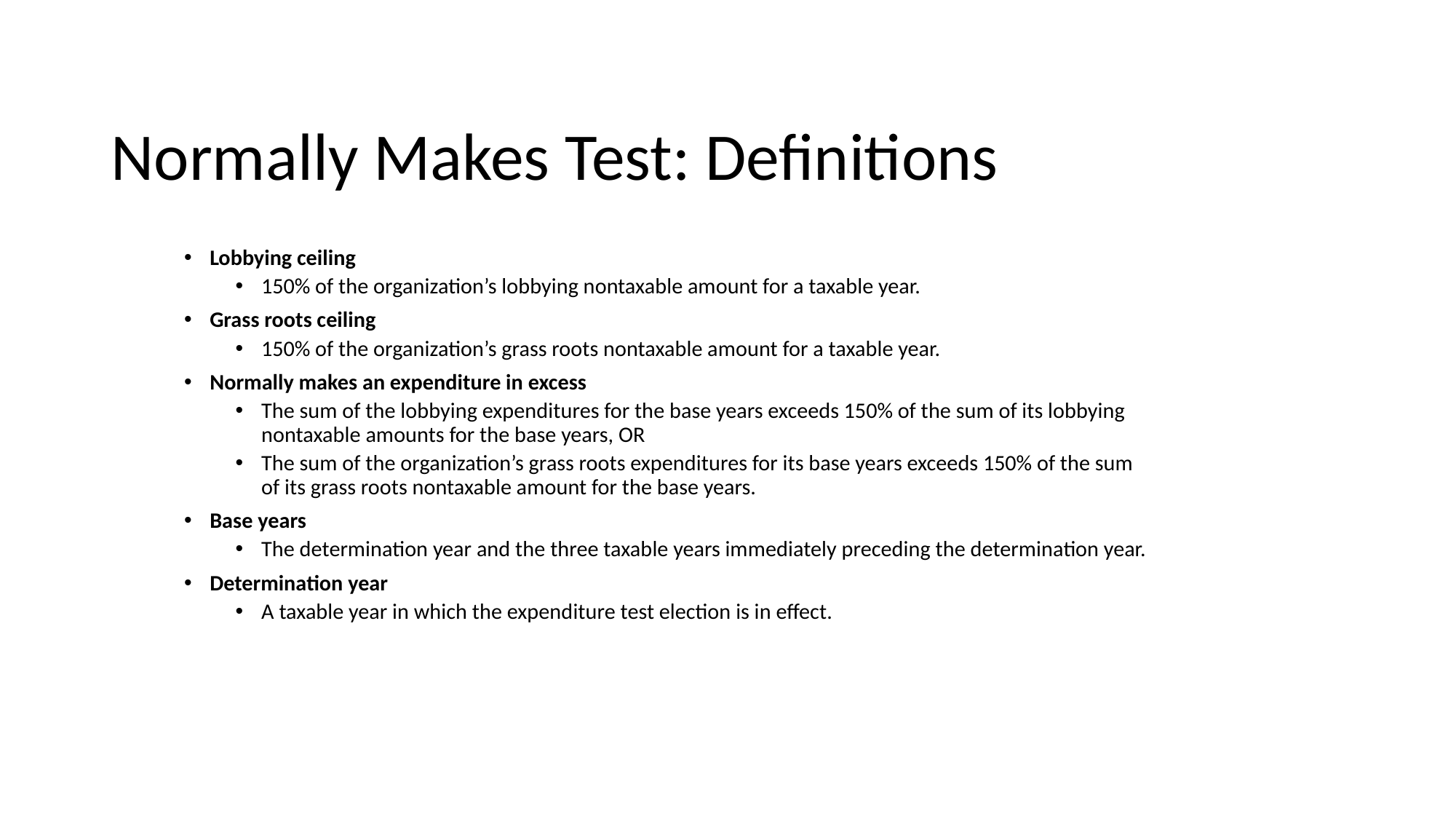

# Normally Makes Test: Definitions
Lobbying ceiling
150% of the organization’s lobbying nontaxable amount for a taxable year.
Grass roots ceiling
150% of the organization’s grass roots nontaxable amount for a taxable year.
Normally makes an expenditure in excess
The sum of the lobbying expenditures for the base years exceeds 150% of the sum of its lobbying nontaxable amounts for the base years, OR
The sum of the organization’s grass roots expenditures for its base years exceeds 150% of the sum of its grass roots nontaxable amount for the base years.
Base years
The determination year and the three taxable years immediately preceding the determination year.
Determination year
A taxable year in which the expenditure test election is in effect.